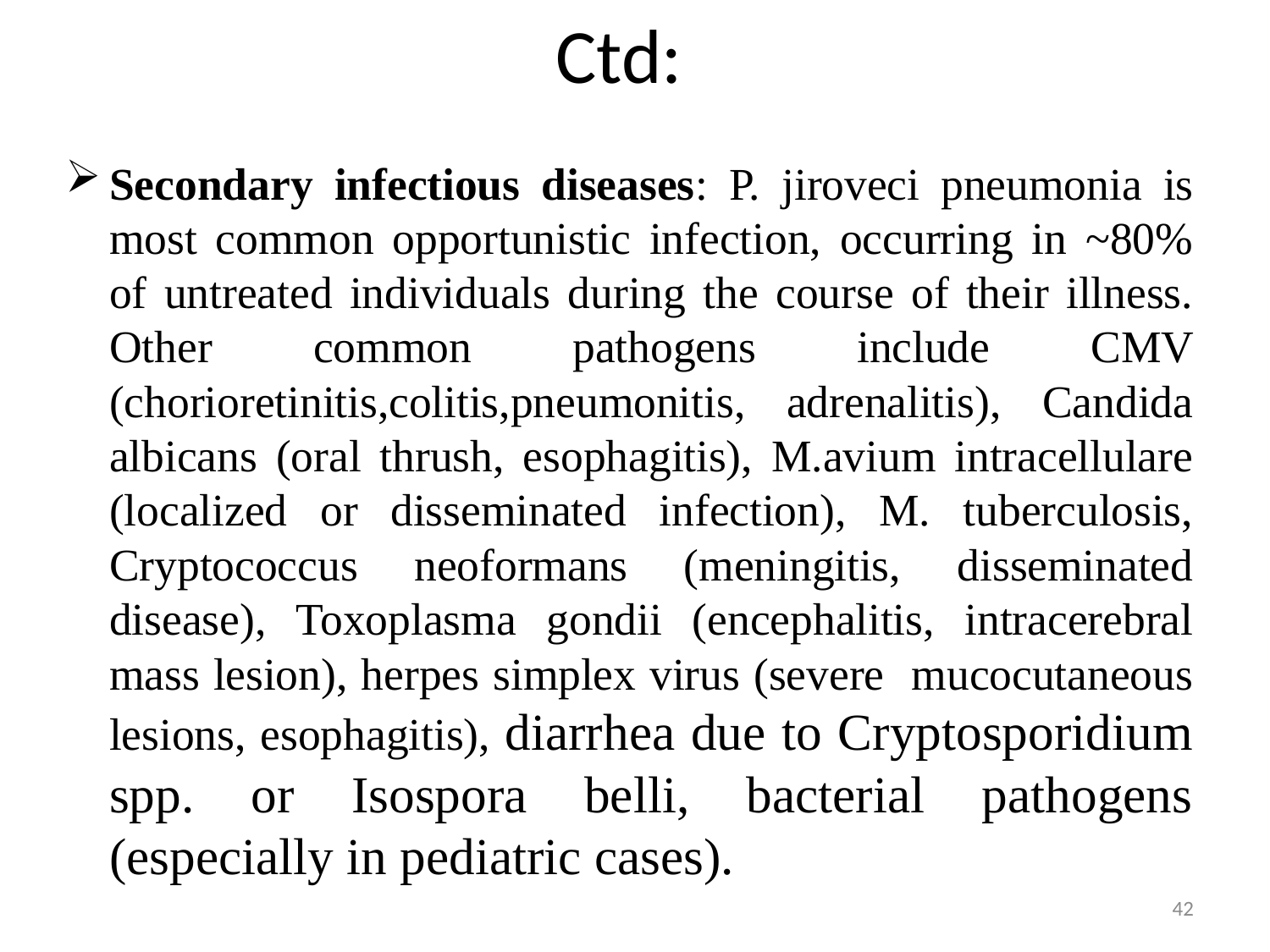

# Ctd:
Secondary infectious diseases: P. jiroveci pneumonia is most common opportunistic infection, occurring in ~80% of untreated individuals during the course of their illness. Other common pathogens include CMV (chorioretinitis,colitis,pneumonitis, adrenalitis), Candida albicans (oral thrush, esophagitis), M.avium intracellulare (localized or disseminated infection), M. tuberculosis, Cryptococcus neoformans (meningitis, disseminated disease), Toxoplasma gondii (encephalitis, intracerebral mass lesion), herpes simplex virus (severe  mucocutaneous lesions, esophagitis), diarrhea due to Cryptosporidium spp. or Isospora belli, bacterial pathogens (especially in pediatric cases).

42